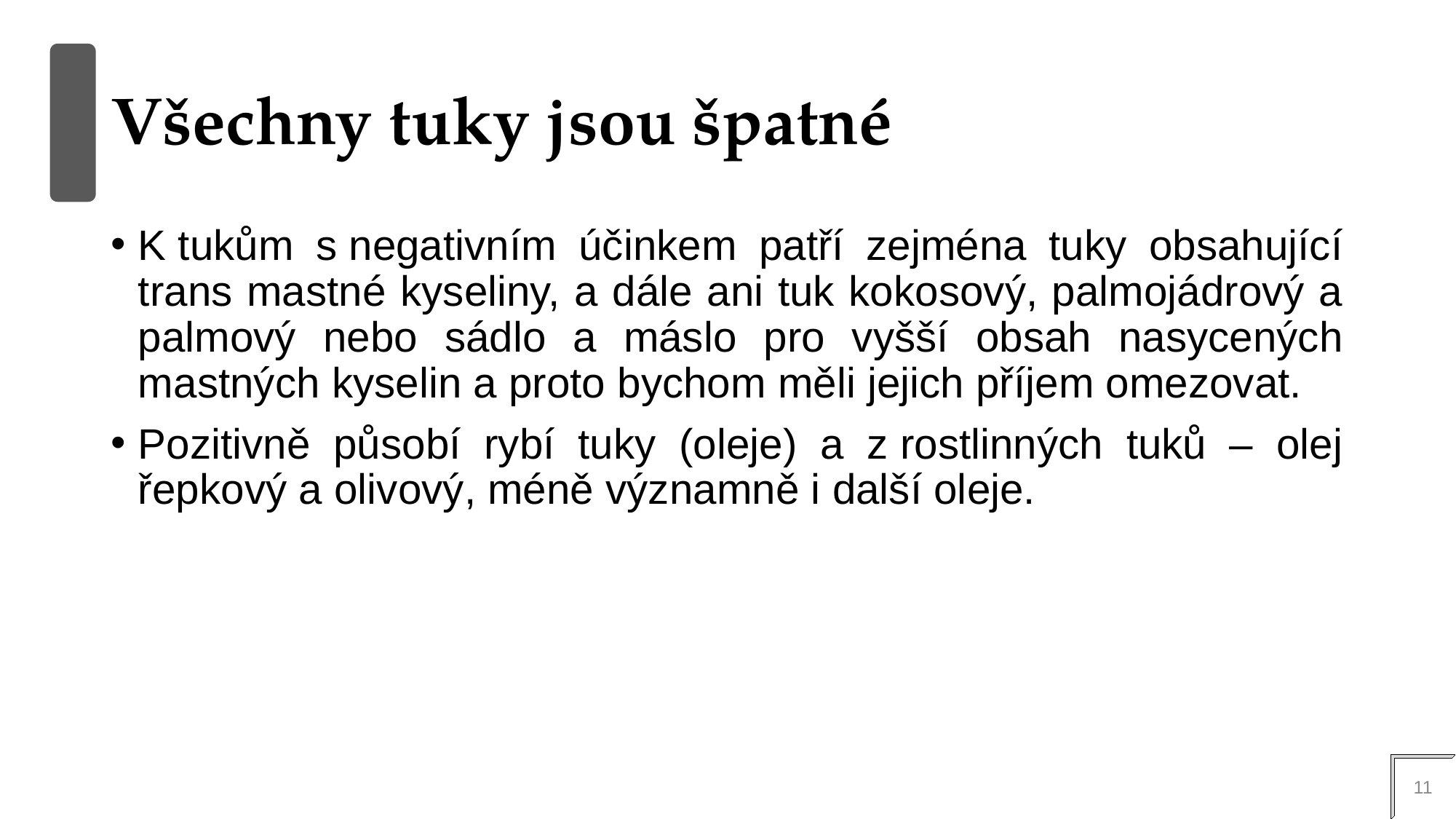

# Všechny tuky jsou špatné
K tukům s negativním účinkem patří zejména tuky obsahující trans mastné kyseliny, a dále ani tuk kokosový, palmojádrový a palmový nebo sádlo a máslo pro vyšší obsah nasycených mastných kyselin a proto bychom měli jejich příjem omezovat.
Pozitivně působí rybí tuky (oleje) a z rostlinných tuků – olej řepkový a olivový, méně významně i další oleje.
11